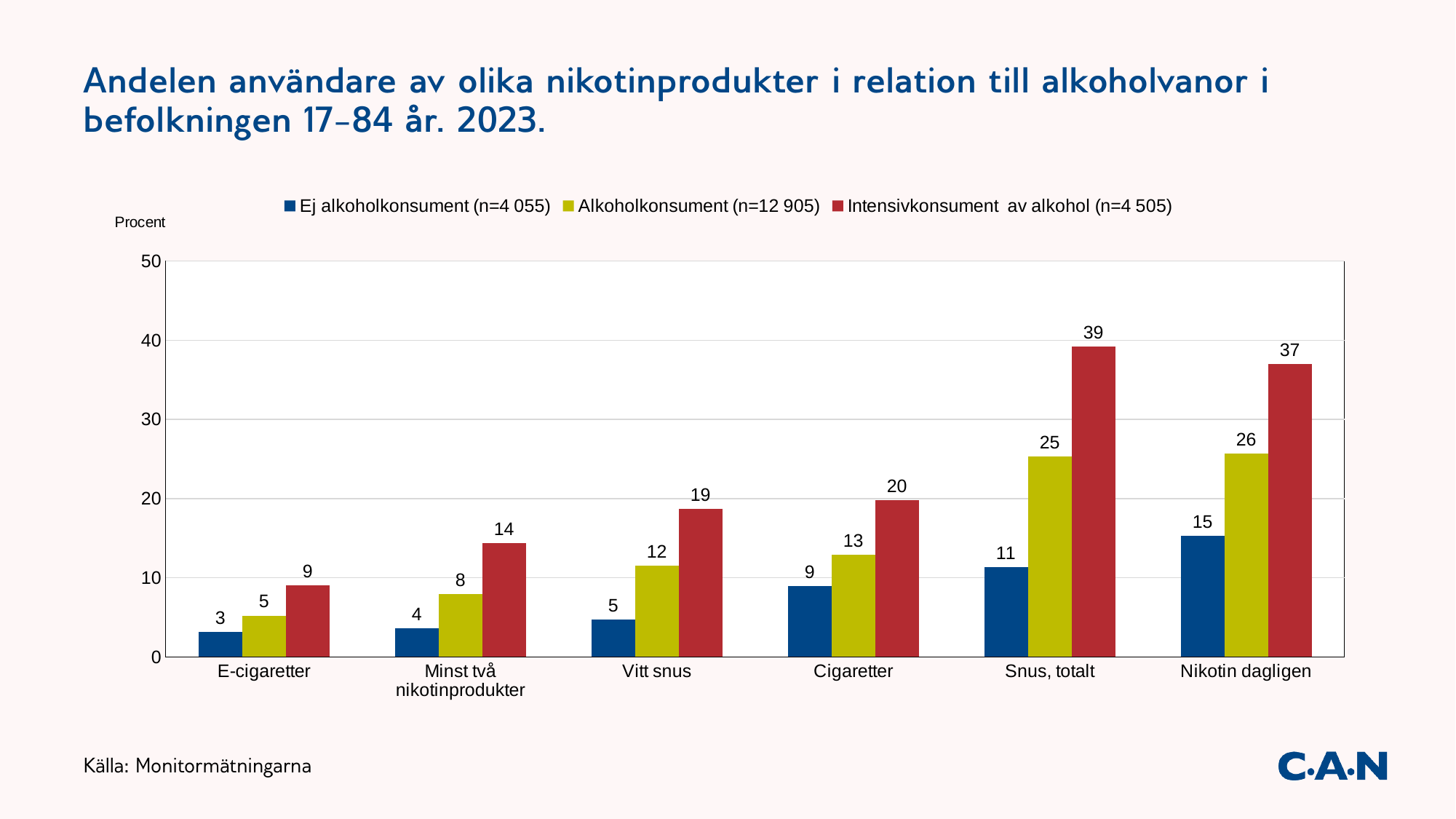

# Andelen användare av olika nikotinprodukter i relation till alkoholvanor i befolkningen 17–84 år. 2023.

### Chart

| Category | Ej alkoholkonsument (n=4 055) | Alkoholkonsument (n=12 905) | Intensivkonsument  av alkohol (n=4 505) |
|---|---|---|---|
| E-cigaretter | 3.17940497303648 | 5.22398470217597 | 9.04028969126125 |
| Minst två nikotinprodukter | 3.5912752878447 | 7.93015990427616 | 14.4222948993633 |
| Vitt snus | 4.72991047249638 | 11.5750904957781 | 18.7214403466868 |
| Cigaretter | 8.93394129616177 | 12.9222216796873 | 19.8008857255719 |
| Snus, totalt | 11.3196224885993 | 25.330259679072 | 39.2438118582845 |
| Nikotin dagligen | 15.2705067939795 | 25.6904409265089 | 36.9920987735186 |
Källa: Monitormätningarna